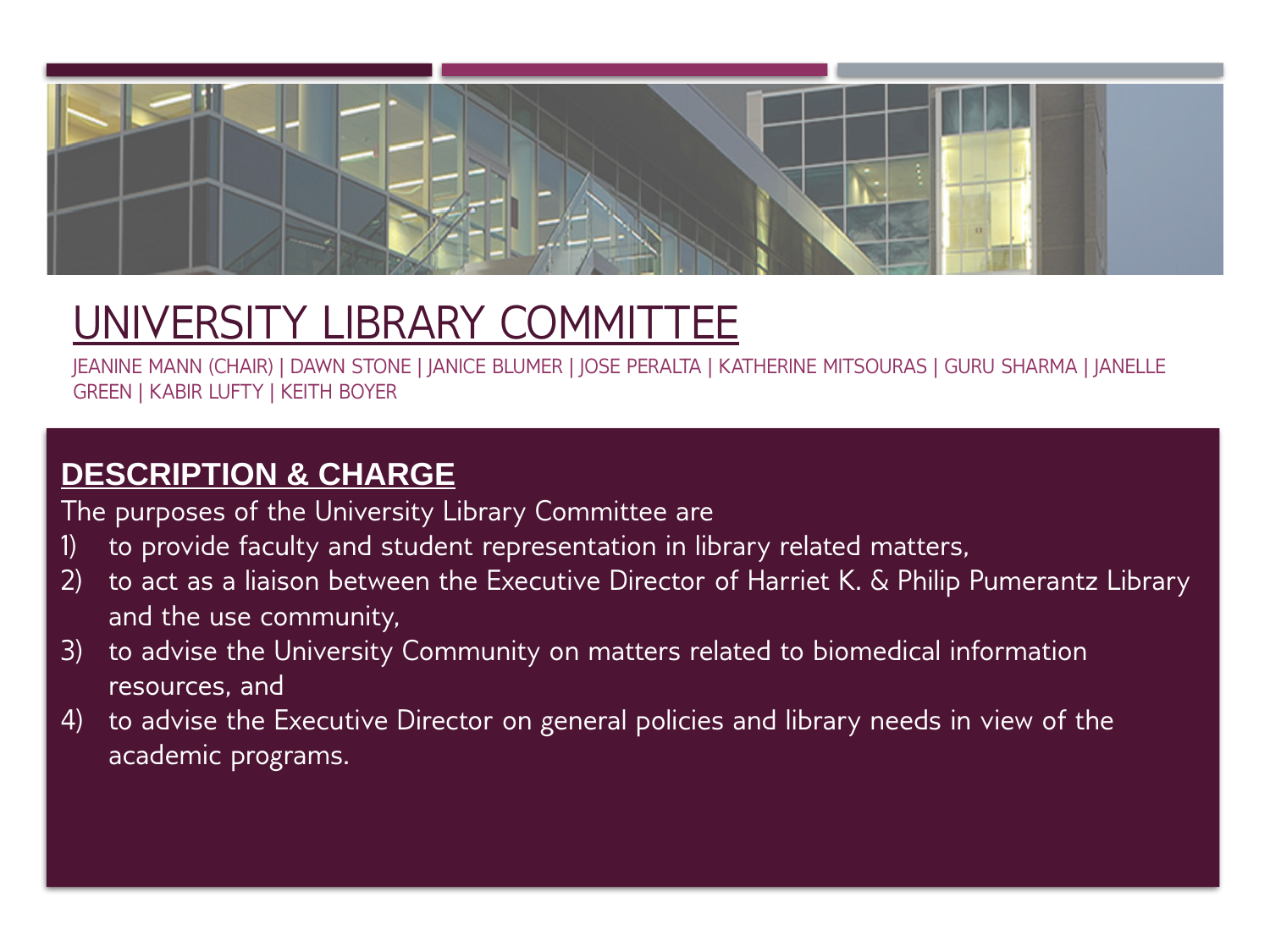

# UNIVERSITY Library COMMITTEE
Jeanine Mann (CHAIR) | Dawn Stone | Janice Blumer | Jose Peralta | Katherine Mitsouras | Guru Sharma | Janelle Green | Kabir Lufty | Keith Boyer

DESCRIPTION & CHARGE
The purposes of the University Library Committee are
to provide faculty and student representation in library related matters,
to act as a liaison between the Executive Director of Harriet K. & Philip Pumerantz Library and the use community,
to advise the University Community on matters related to biomedical information resources, and
to advise the Executive Director on general policies and library needs in view of the academic programs.